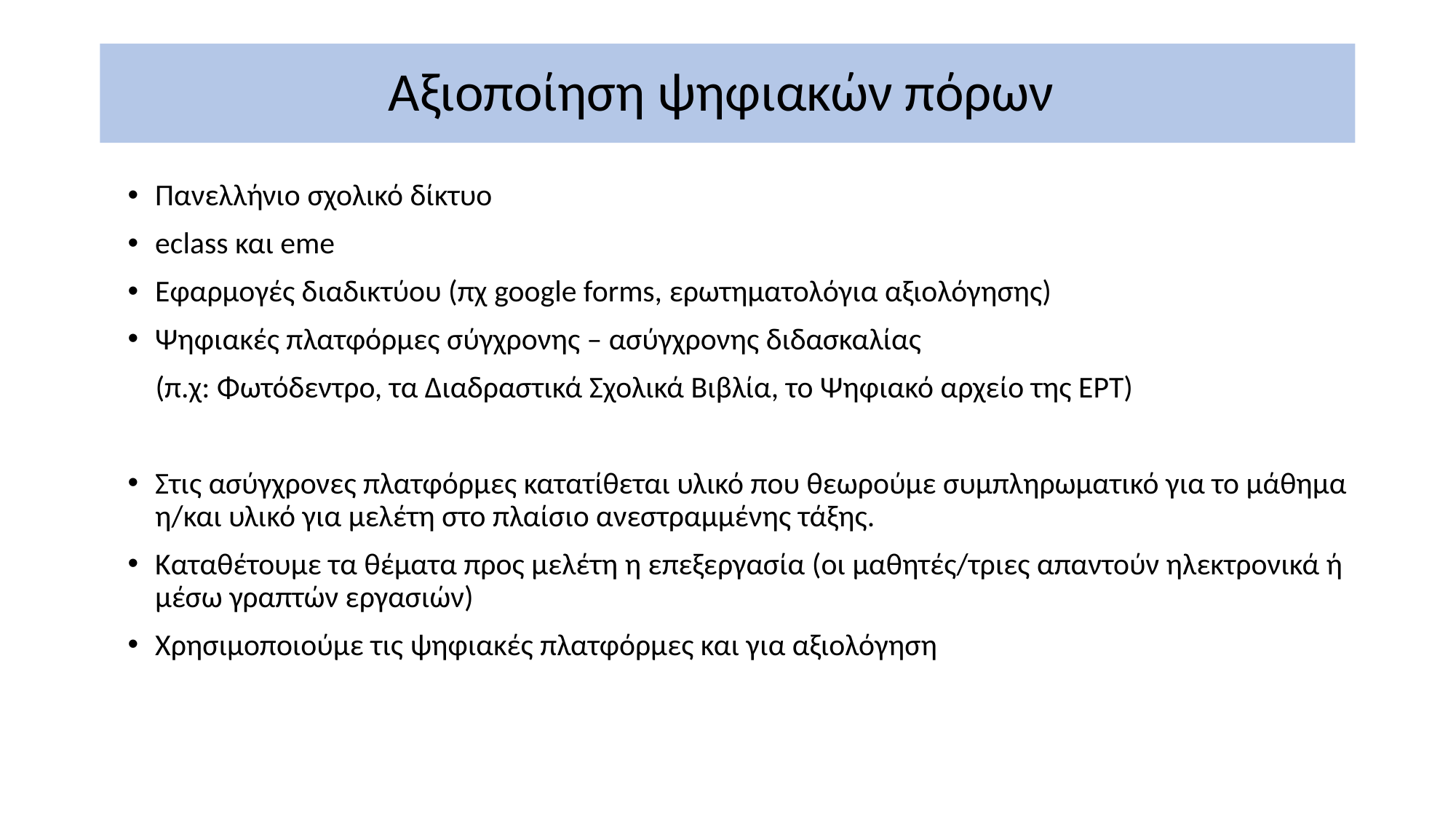

# Αξιοποίηση ψηφιακών πόρων
Πανελλήνιο σχολικό δίκτυο
eclass και eme
Εφαρμογές διαδικτύου (πχ google forms, ερωτηματολόγια αξιολόγησης)
Ψηφιακές πλατφόρμες σύγχρονης – ασύγχρονης διδασκαλίας
    (π.χ: Φωτόδεντρο, τα Διαδραστικά Σχολικά Βιβλία, το Ψηφιακό αρχείο της ΕΡΤ)

Στις ασύγχρονες πλατφόρμες κατατίθεται υλικό που θεωρούμε συμπληρωματικό για το μάθημα η/και υλικό για μελέτη στο πλαίσιο ανεστραμμένης τάξης.
Καταθέτουμε τα θέματα προς μελέτη η επεξεργασία (οι μαθητές/τριες απαντούν ηλεκτρονικά ή μέσω γραπτών εργασιών)
Χρησιμοποιούμε τις ψηφιακές πλατφόρμες και για αξιολόγηση